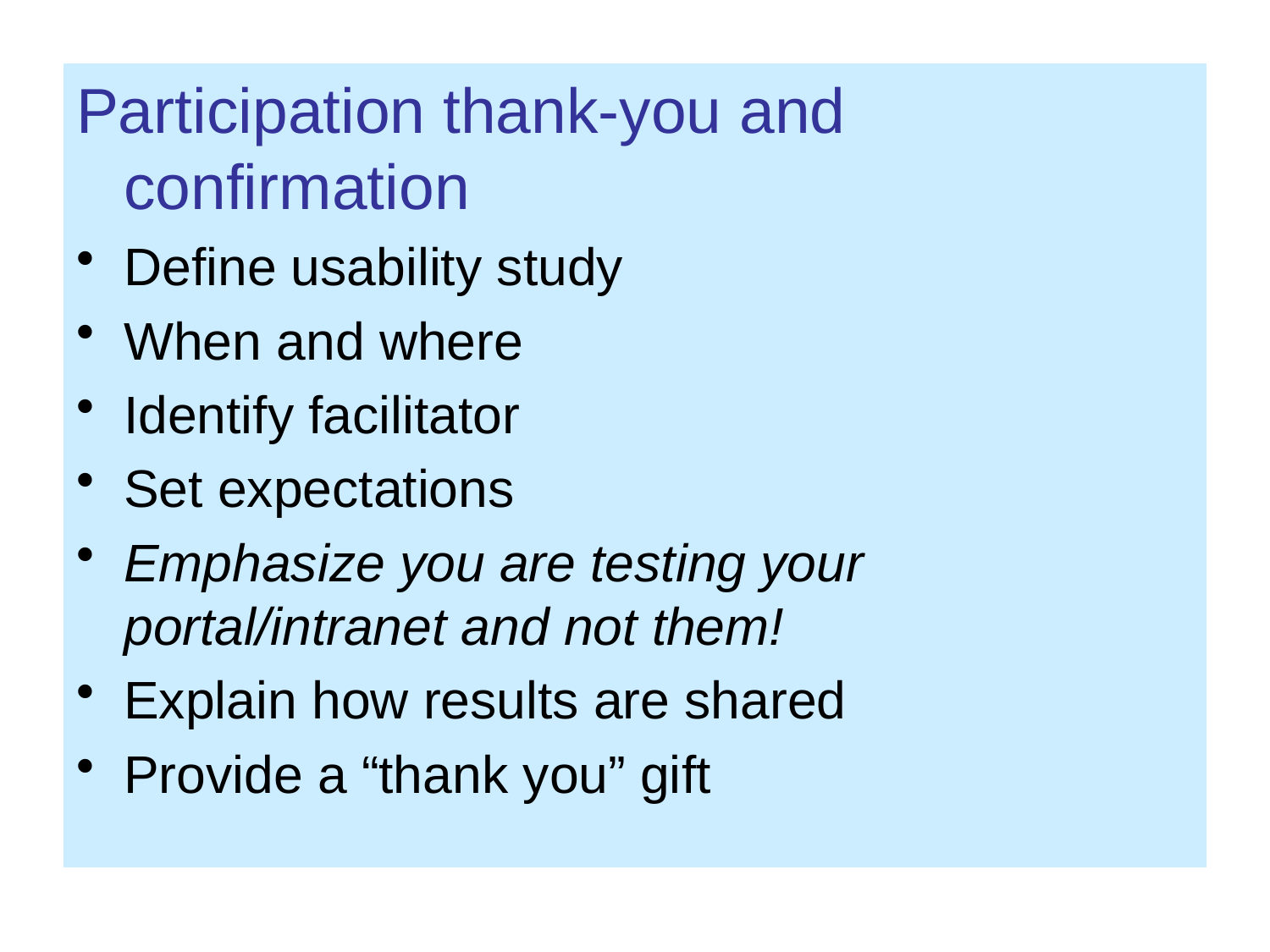

Participation thank-you and confirmation
Define usability study
When and where
Identify facilitator
Set expectations
Emphasize you are testing your portal/intranet and not them!
Explain how results are shared
Provide a “thank you” gift